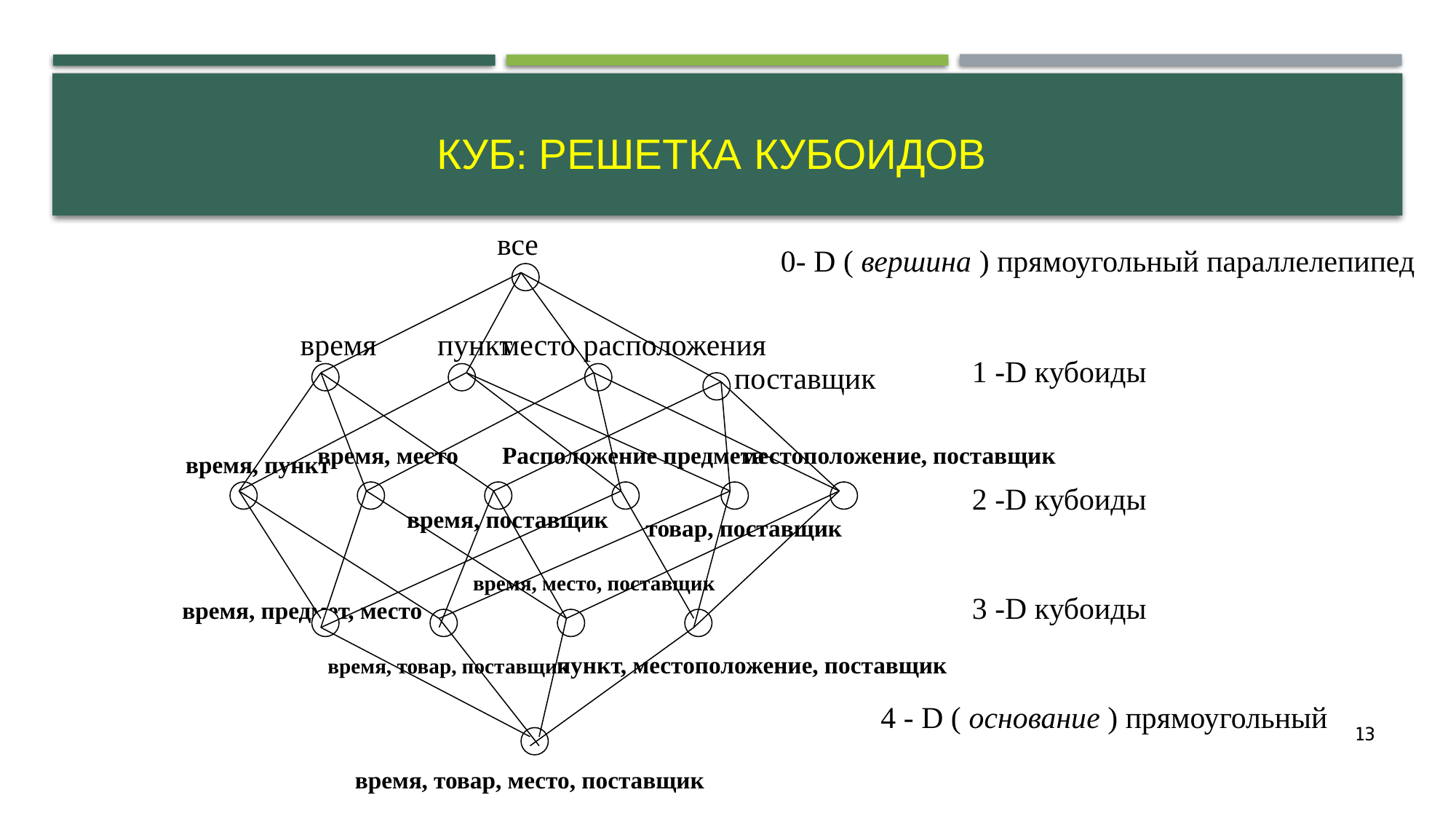

# Куб: Решетка кубоидов
все
0- D ( вершина ) прямоугольный параллелепипед

время
пункт
место расположения
1 -D кубоиды
поставщик

время, место
Расположение предмета
местоположение, поставщик
2 -D кубоиды

время, поставщик
товар, поставщик
время, место, поставщик
3 -D кубоиды

пункт, местоположение, поставщик
время, товар, поставщик
4 - D ( основание ) прямоугольный

время, пункт
время, предмет, место
13
время, товар, место, поставщик